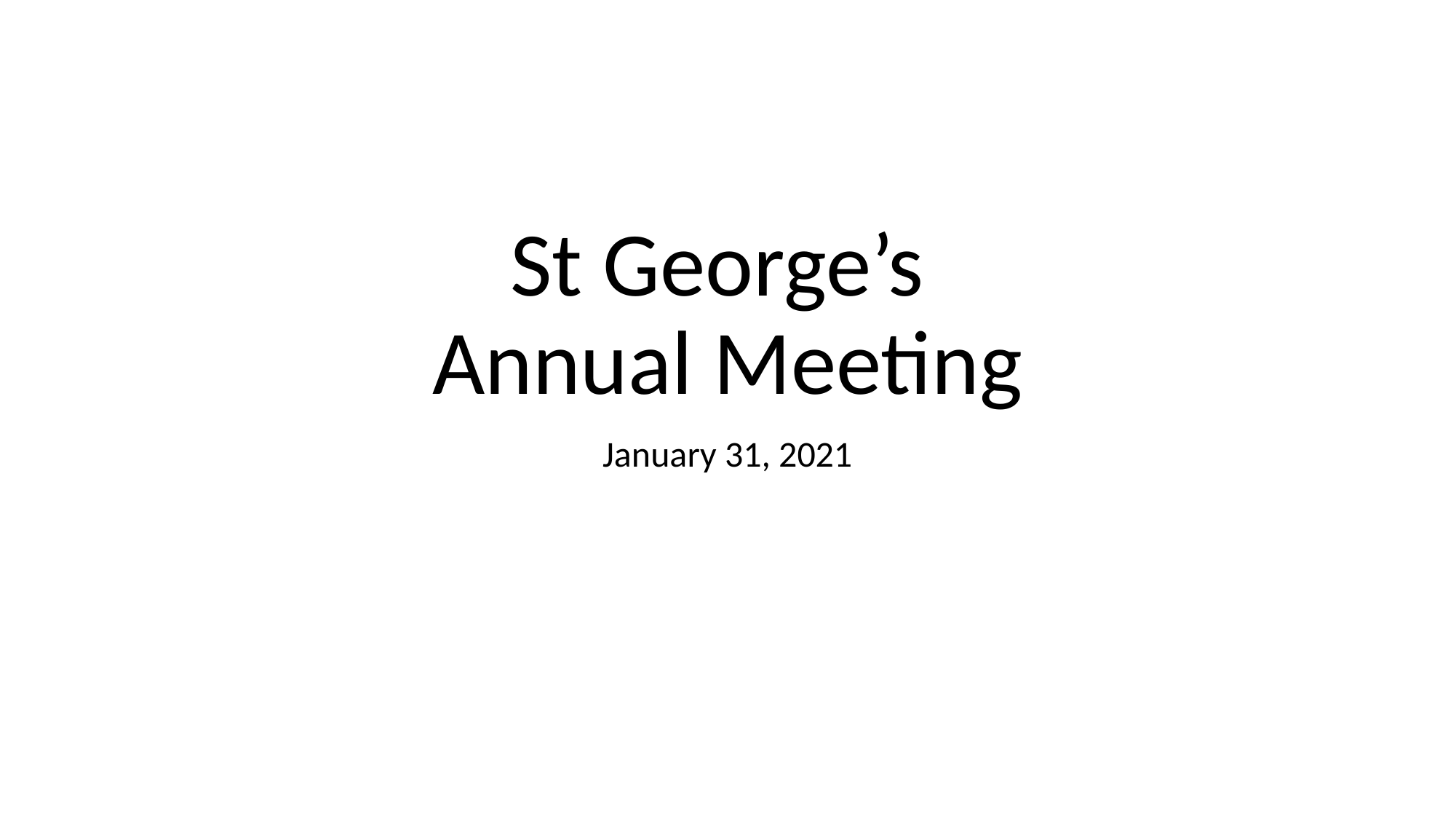

# St George’s Annual Meeting
January 31, 2021